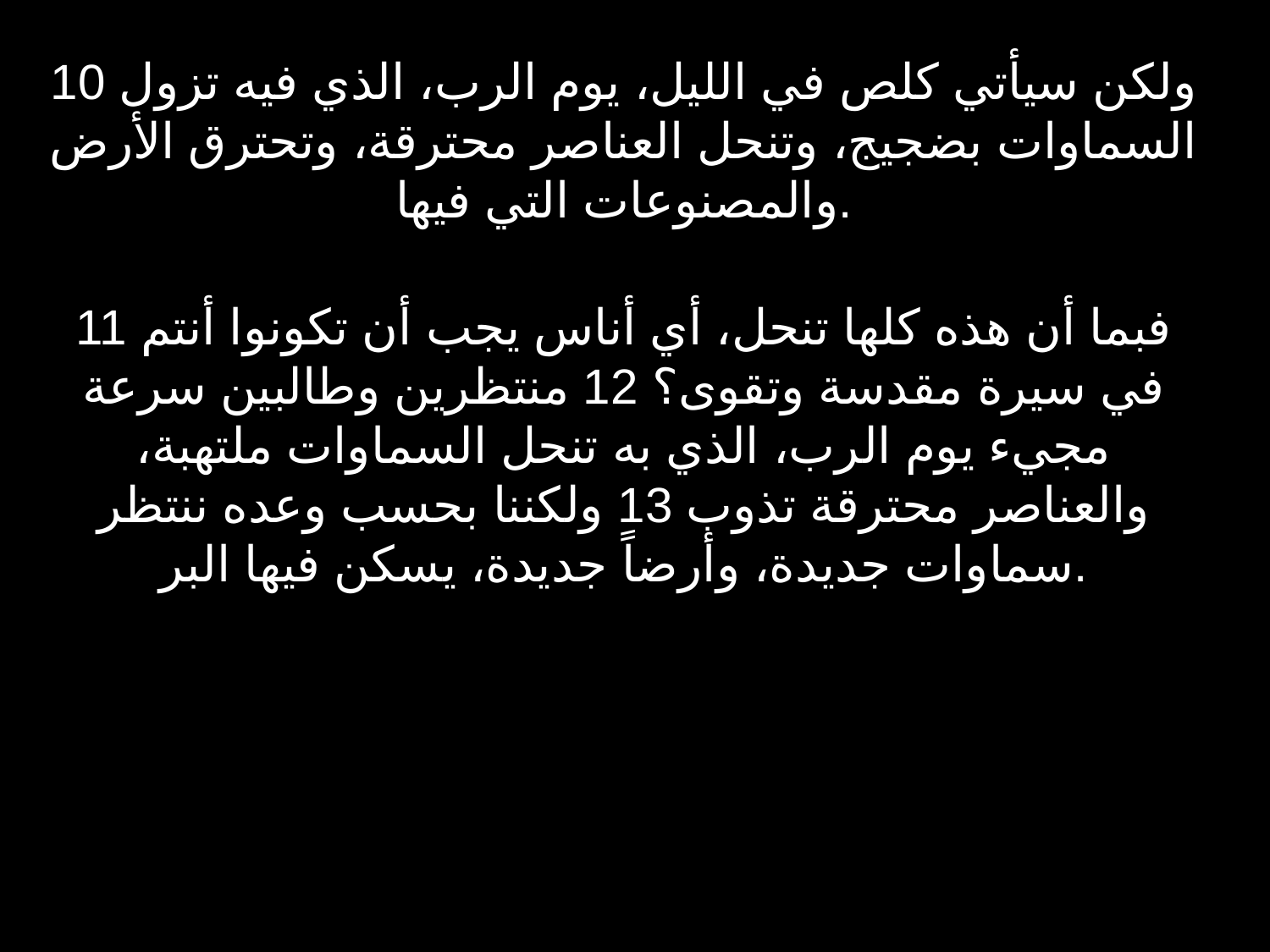

10 ولكن سيأتي كلص في الليل، يوم الرب، الذي فيه تزول السماوات بضجيج، وتنحل العناصر محترقة، وتحترق الأرض والمصنوعات التي فيها.

11 فبما أن هذه كلها تنحل، أي أناس يجب أن تكونوا أنتم في سيرة مقدسة وتقوى؟ 12 منتظرين وطالبين سرعة مجيء يوم الرب، الذي به تنحل السماوات ملتهبة، والعناصر محترقة تذوب 13 ولكننا بحسب وعده ننتظر سماوات جديدة، وأرضاً جديدة، يسكن فيها البر.